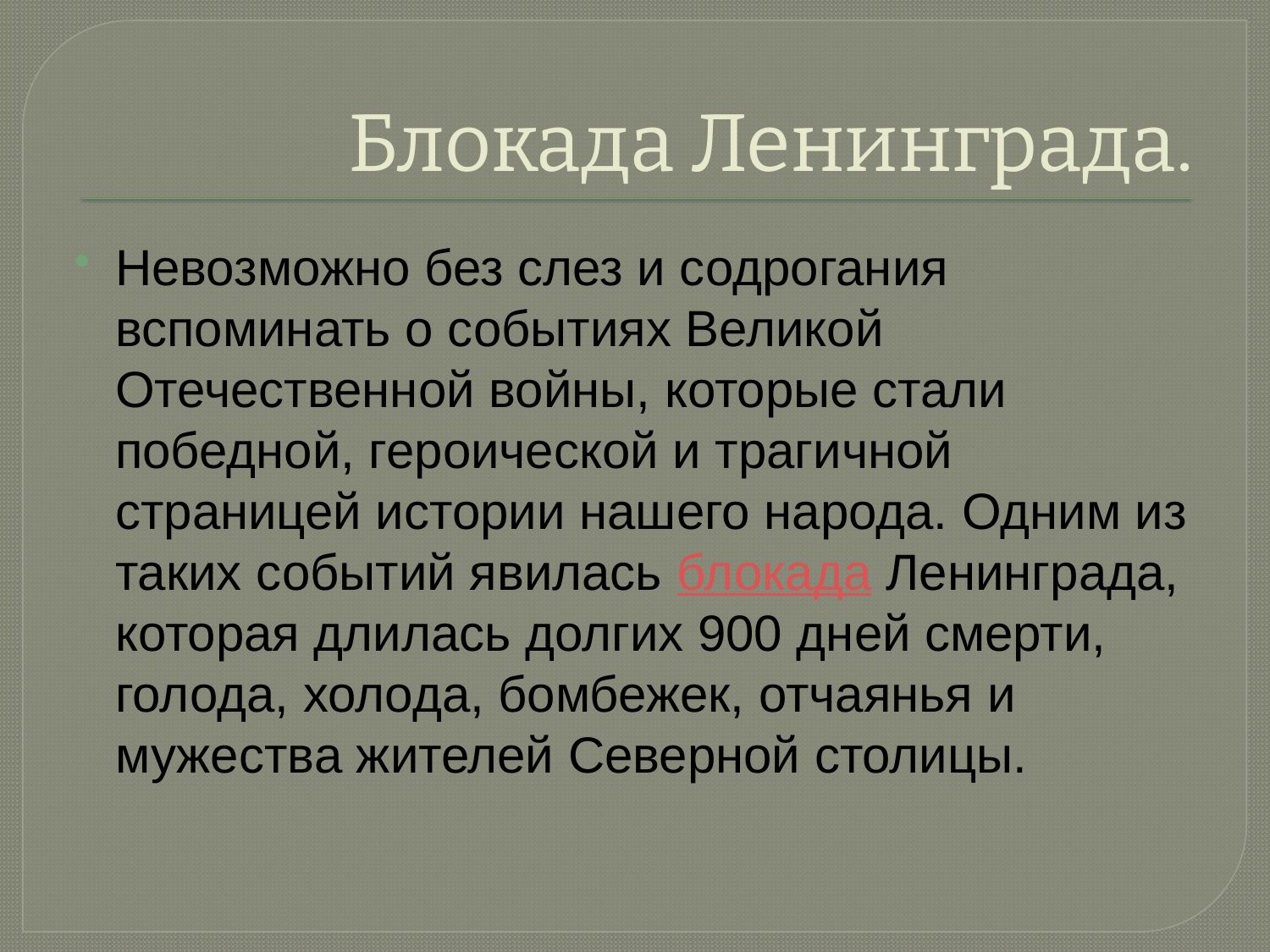

# Блокада Ленинграда.
Невозможно без слез и содрогания вспоминать о событиях Великой Отечественной войны, которые стали победной, героической и трагичной страницей истории нашего народа. Одним из таких событий явилась блокада Ленинграда, которая длилась долгих 900 дней смерти, голода, холода, бомбежек, отчаянья и мужества жителей Северной столицы.